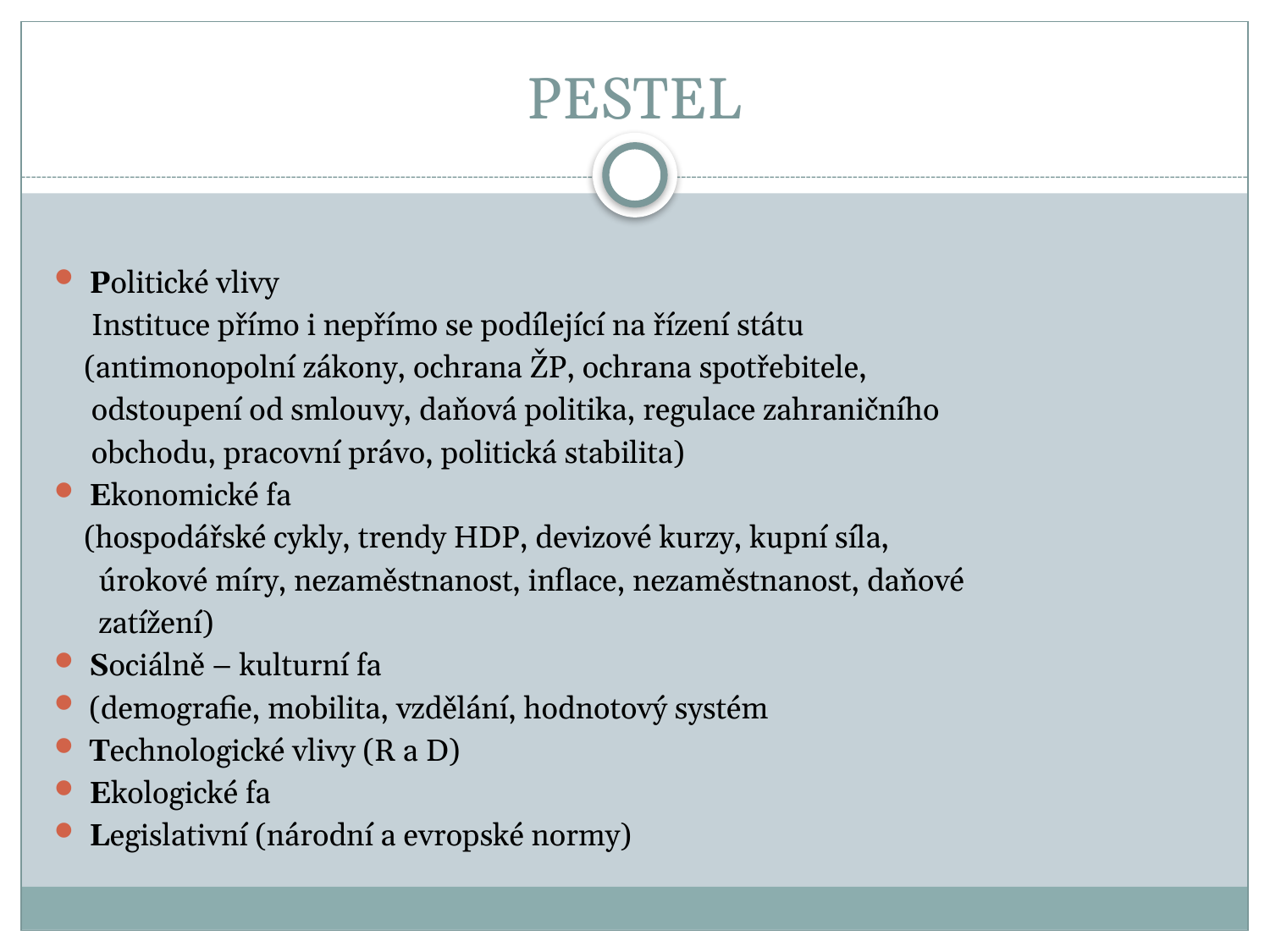

# PESTEL
Politické vlivy
     Instituce přímo i nepřímo se podílející na řízení státu
    (antimonopolní zákony, ochrana ŽP, ochrana spotřebitele,
     odstoupení od smlouvy, daňová politika, regulace zahraničního
     obchodu, pracovní právo, politická stabilita)
Ekonomické fa
    (hospodářské cykly, trendy HDP, devizové kurzy, kupní síla,
      úrokové míry, nezaměstnanost, inflace, nezaměstnanost, daňové
      zatížení)
Sociálně – kulturní fa
(demografie, mobilita, vzdělání, hodnotový systém
Technologické vlivy (R a D)
Ekologické fa
Legislativní (národní a evropské normy)